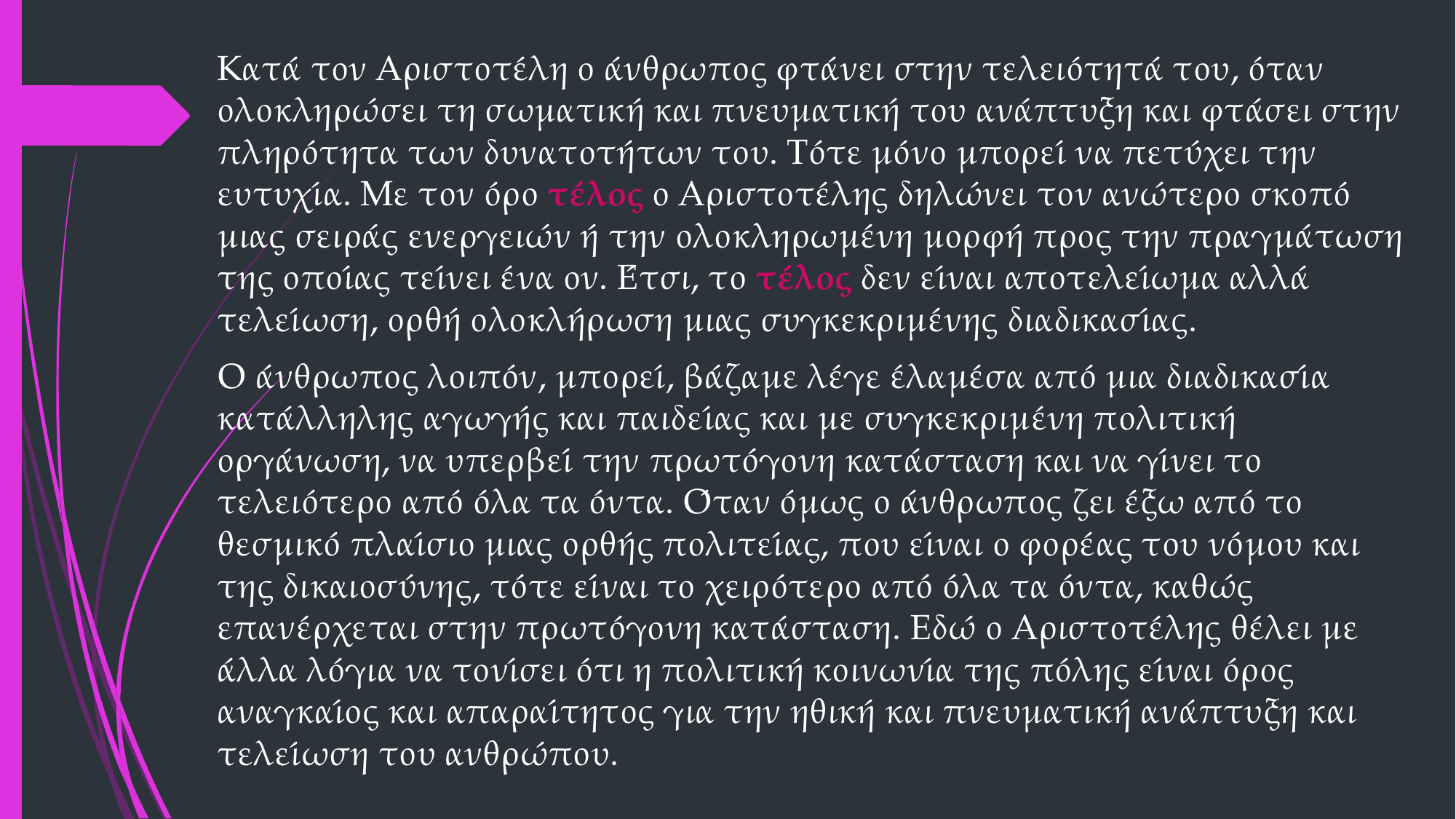

Κατά τον Αριστοτέλη ο άνθρωπος φτάνει στην τελειότητά του, όταν ολοκληρώσει τη σωματική και πνευματική του ανάπτυξη και φτάσει στην πληρότητα των δυνατοτήτων του. Τότε μόνο μπορεί να πετύχει την ευτυχία. Με τον όρο τέλος ο Αριστοτέλης δηλώνει τον ανώτερο σκοπό μιας σειράς ενεργειών ή την ολοκληρωμένη μορφή προς την πραγμάτωση της οποίας τείνει ένα ον. Έτσι, το τέλος δεν είναι αποτελείωμα αλλά τελείωση, ορθή ολοκλήρωση μιας συγκεκριμένης διαδικασίας.
Ο άνθρωπος λοιπόν, μπορεί, βάζαμε λέγε έλαμέσα από μια διαδικασία κατάλληλης αγωγής και παιδείας και με συγκεκριμένη πολιτική οργάνωση, να υπερβεί την πρωτόγονη κατάσταση και να γίνει το τελειότερο από όλα τα όντα. Όταν όμως ο άνθρωπος ζει έξω από το θεσμικό πλαίσιο μιας ορθής πολιτείας, που είναι ο φορέας του νόμου και της δικαιοσύνης, τότε είναι το χειρότερο από όλα τα όντα, καθώς επανέρχεται στην πρωτόγονη κατάσταση. Εδώ ο Αριστοτέλης θέλει με άλλα λόγια να τονίσει ότι η πολιτική κοινωνία της πόλης είναι όρος αναγκαίος και απαραίτητος για την ηθική και πνευματική ανάπτυξη και τελείωση του ανθρώπου.